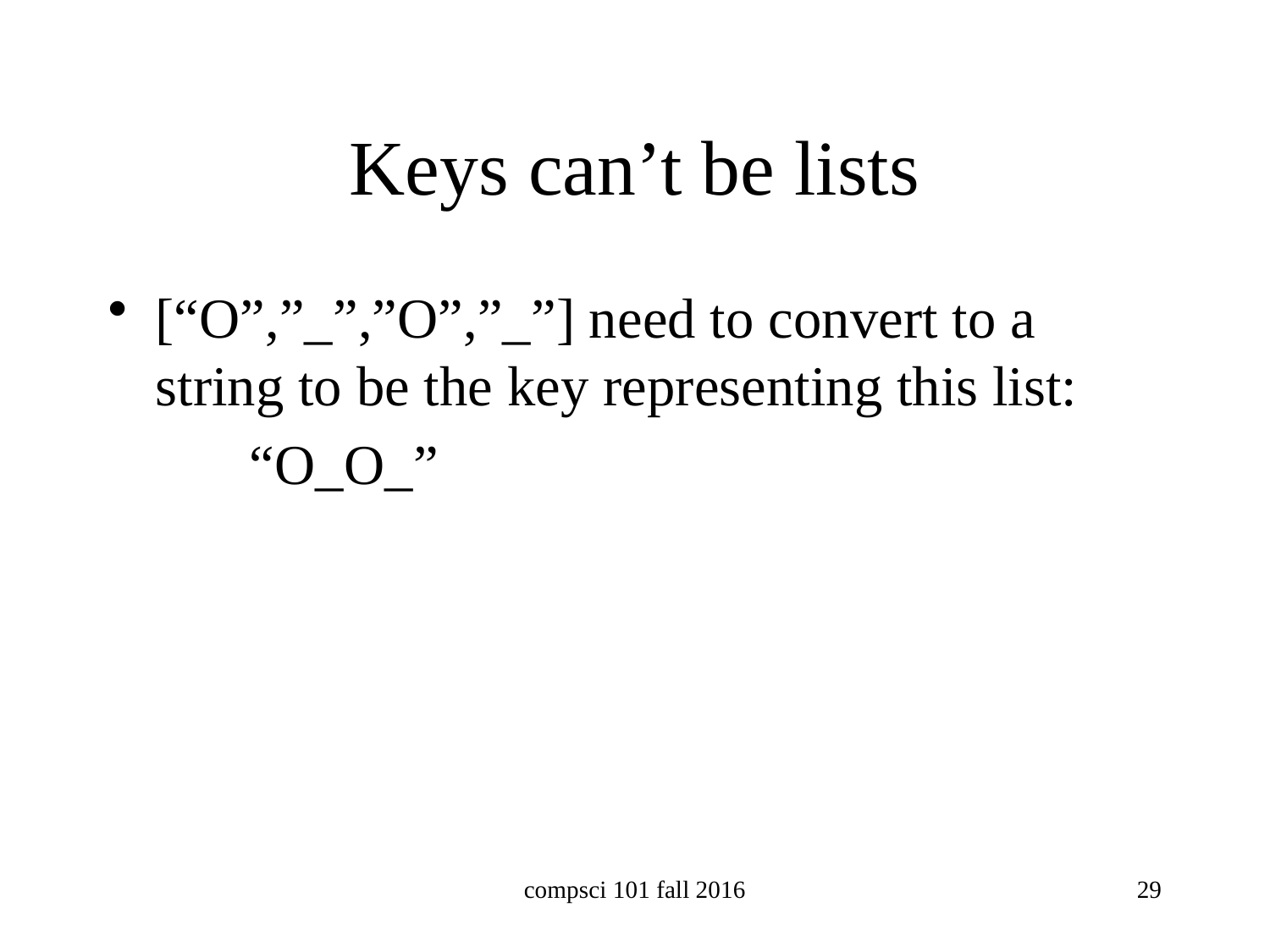

# Keys can’t be lists
[“O”,”_”,”O”,”_”] need to convert to a string to be the key representing this list:
          “O_O_”
compsci 101 fall 2016
29